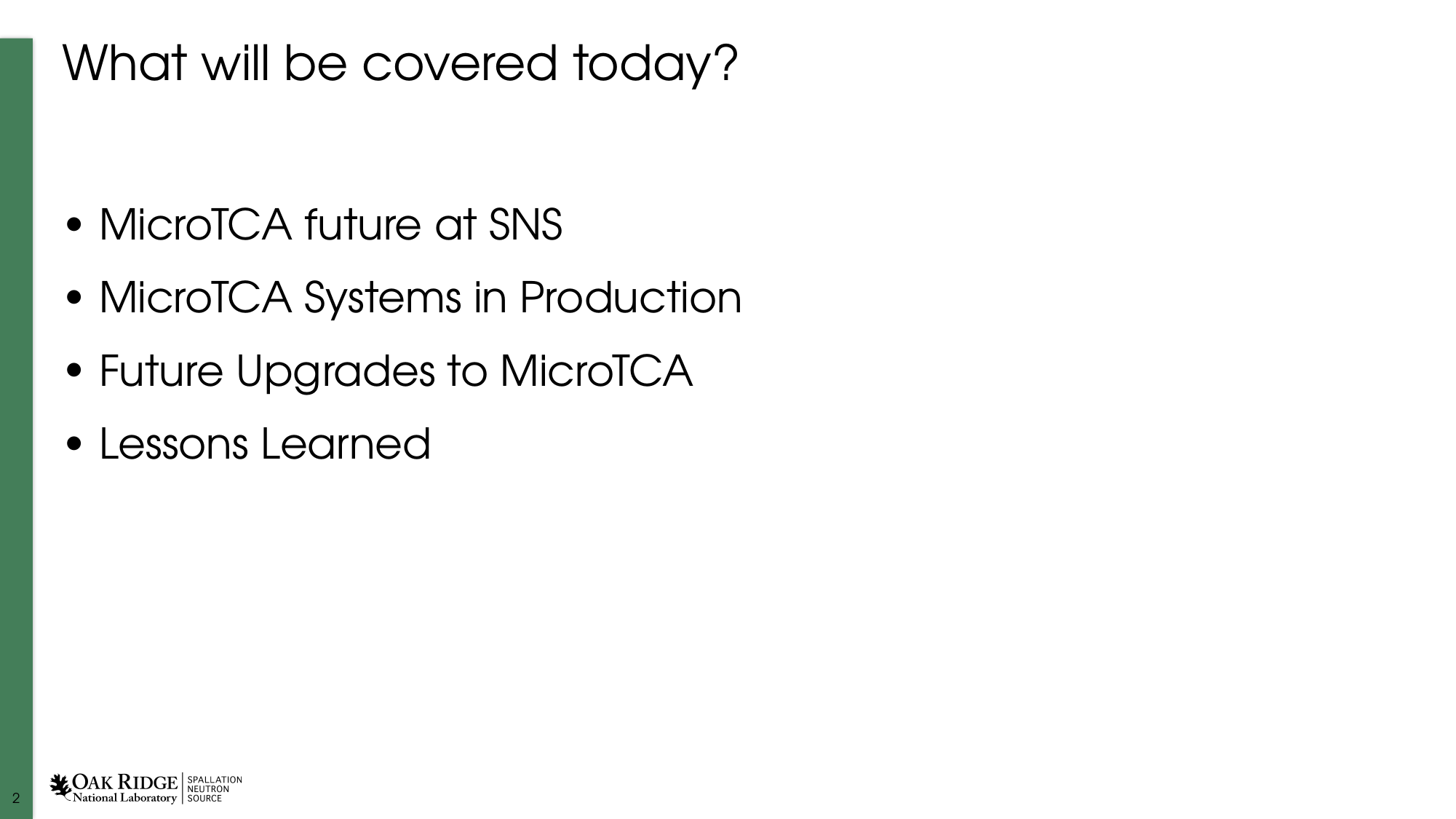

# What will be covered today?
MicroTCA future at SNS
MicroTCA Systems in Production
Future Upgrades to MicroTCA
Lessons Learned